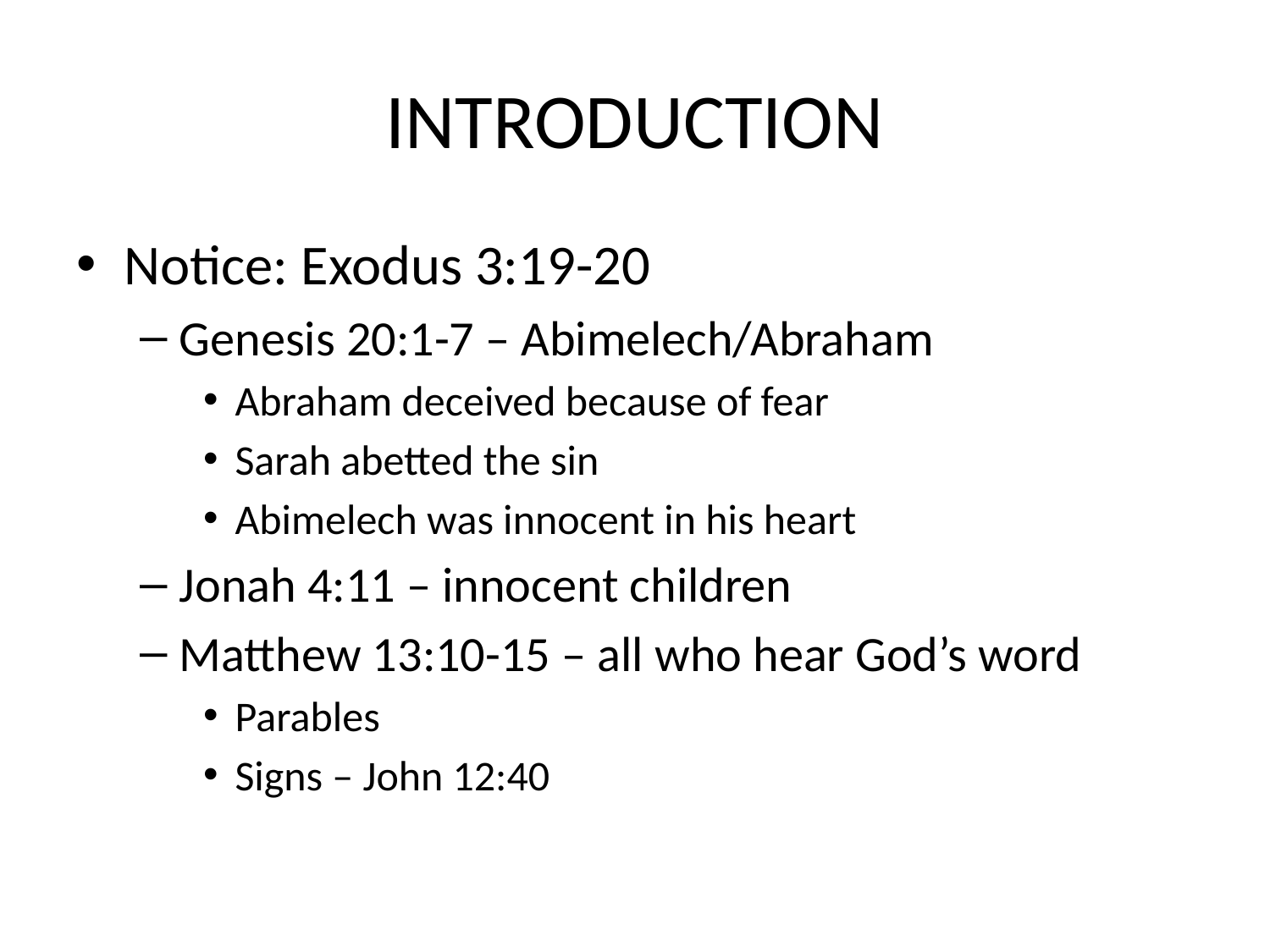

# INTRODUCTION
Notice: Exodus 3:19-20
Genesis 20:1-7 – Abimelech/Abraham
Abraham deceived because of fear
Sarah abetted the sin
Abimelech was innocent in his heart
Jonah 4:11 – innocent children
Matthew 13:10-15 – all who hear God’s word
Parables
Signs – John 12:40